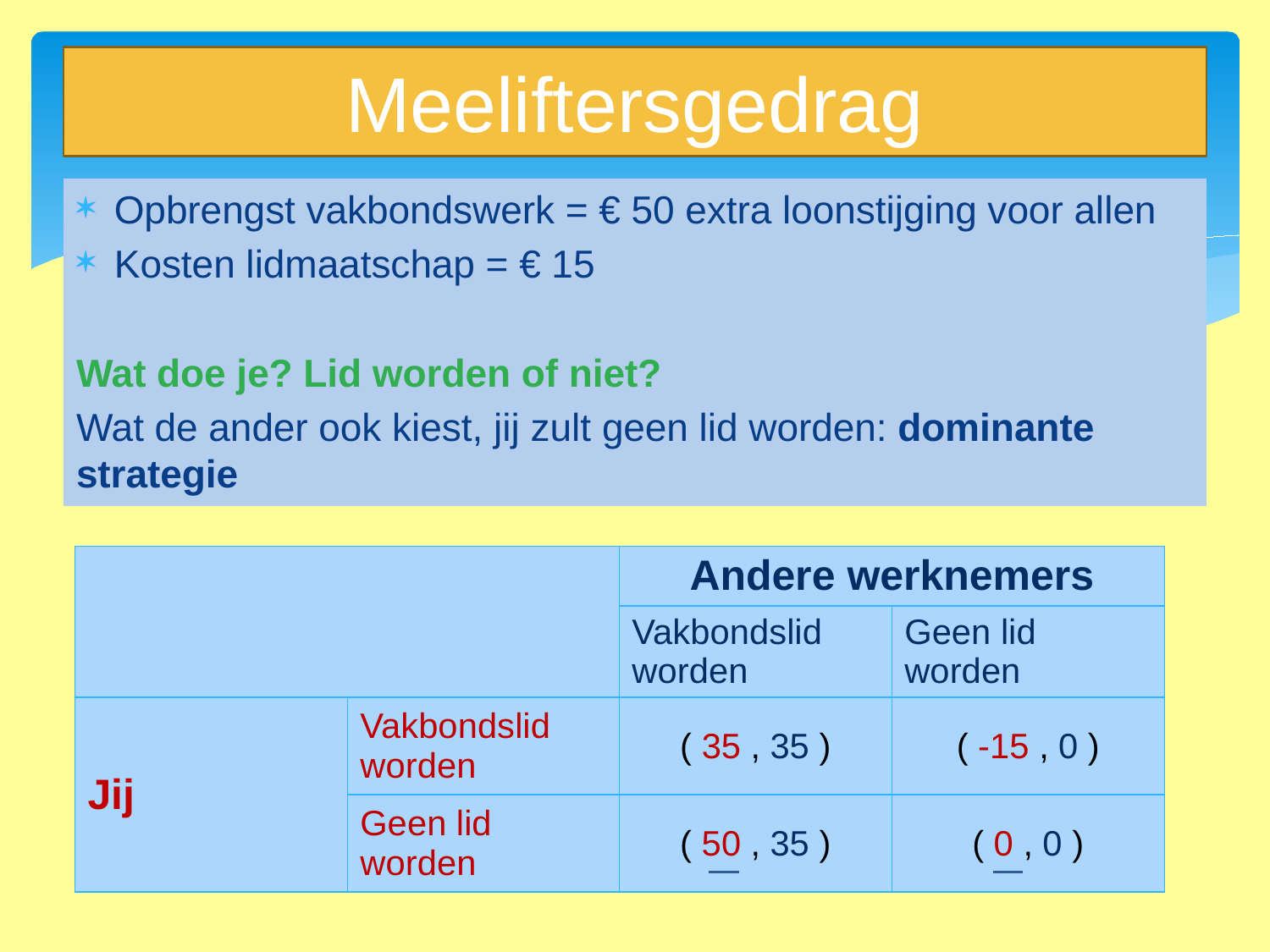

# Meeliftersgedrag
Opbrengst vakbondswerk = € 50 extra loonstijging voor allen
Kosten lidmaatschap = € 15

Wat doe je? Lid worden of niet?
Wat de ander ook kiest, jij zult geen lid worden: dominante strategie
|  |  | Andere werknemers |  |
| --- | --- | --- | --- |
|  |  | Vakbondslid worden | Geen lid worden |
| Jij | Vakbondslid worden | ( 35 , 35 ) | ( -15 , 0 ) |
|  | Geen lid worden | ( 50 , 35 ) | ( 0 , 0 ) |